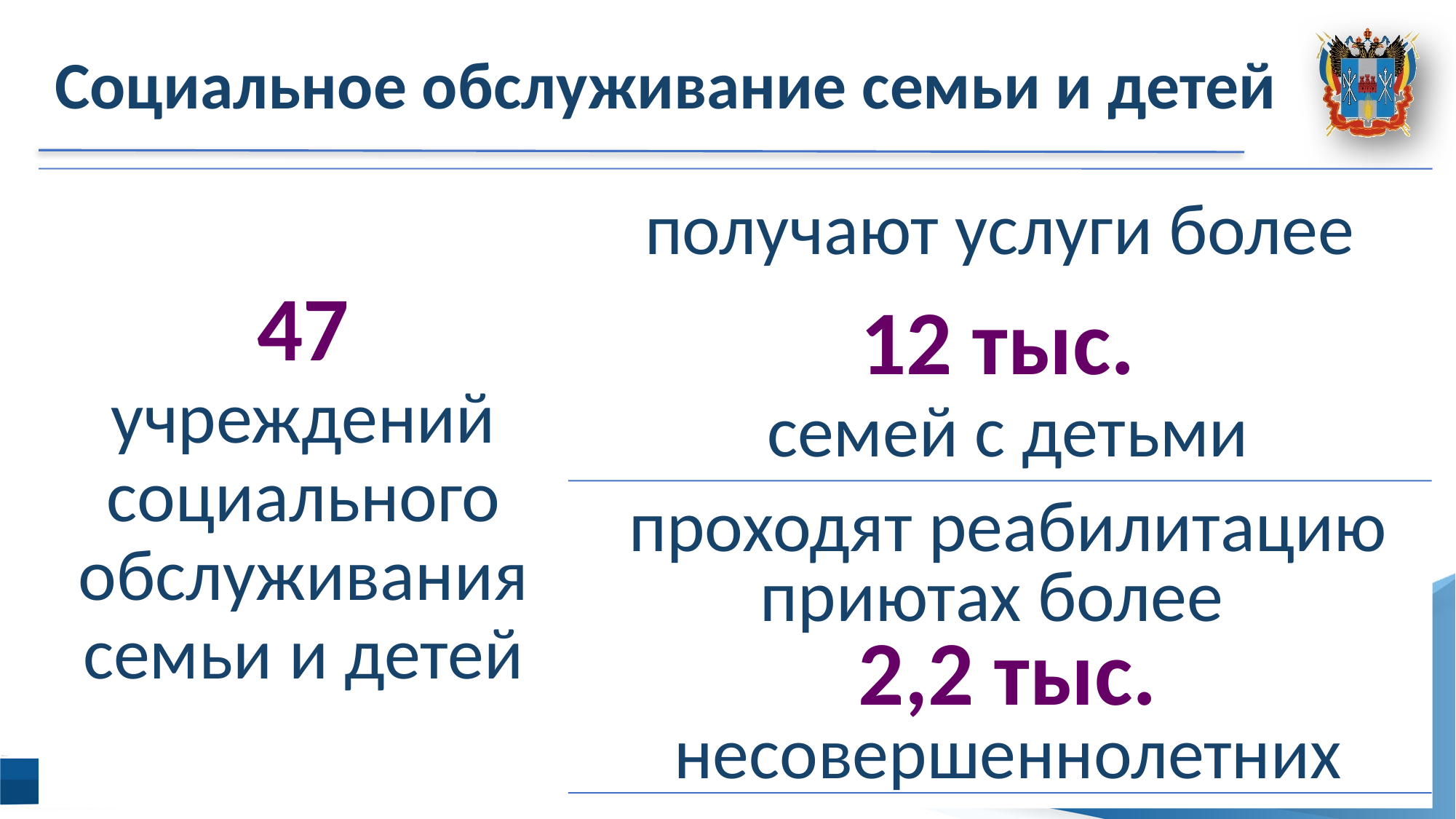

# Социальное обслуживание семьи и детей
47 учреждений социального обслуживания семьи и детей
получают услуги более
12 тыс.
семей с детьми
проходят реабилитацию приютах более
2,2 тыс. несовершеннолетних